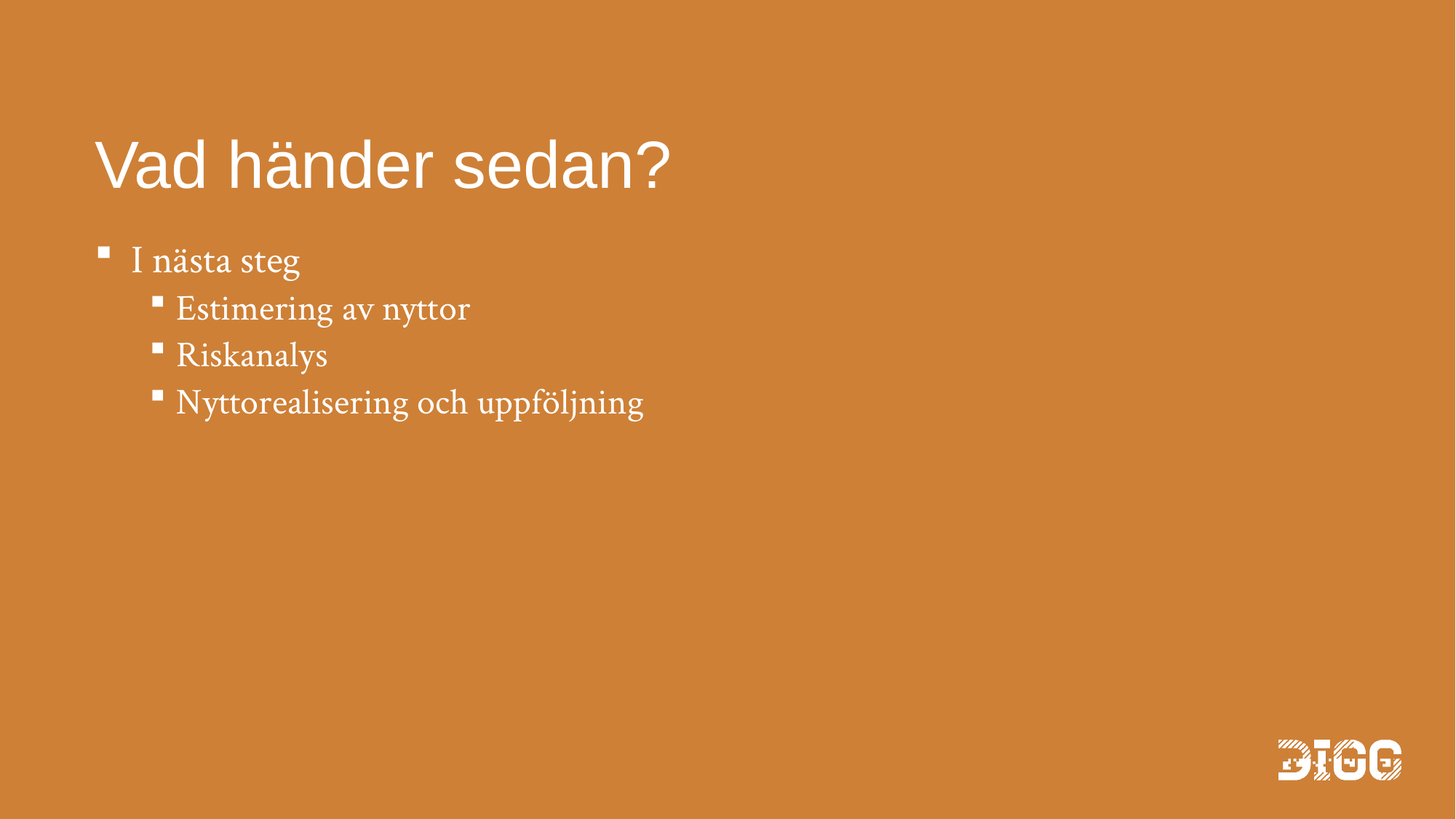

# Vad händer sedan?
 I nästa steg
Estimering av nyttor
Riskanalys
Nyttorealisering och uppföljning